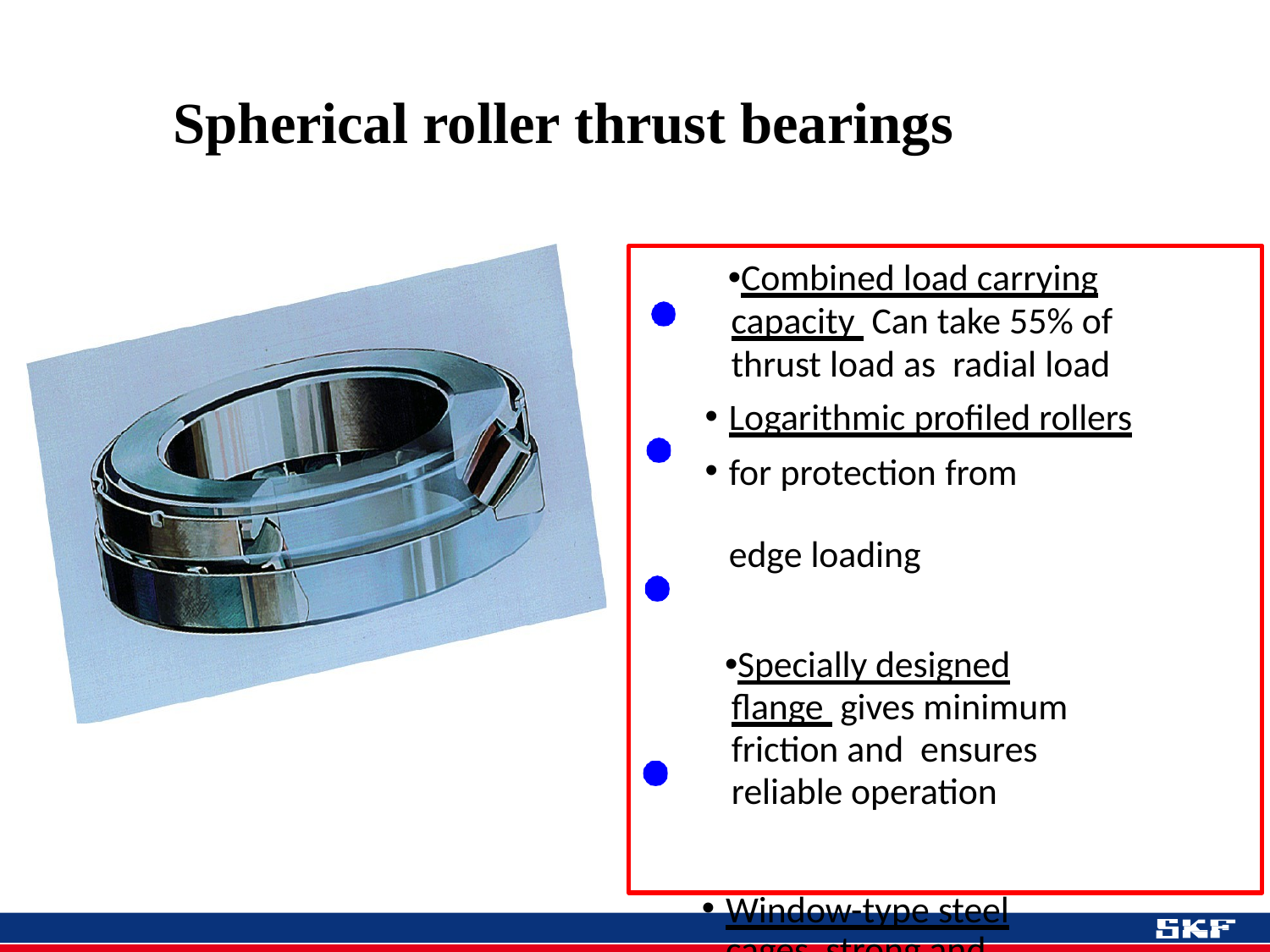

# Spherical roller thrust bearings

Combined load carrying capacity  Can take 55% of thrust load as  radial load
Logarithmic profiled rollers
for protection from	edge loading

Specially designed flange  gives minimum friction and  ensures reliable operation

Window-type steel cages  strong and tolerant to high  temperatures